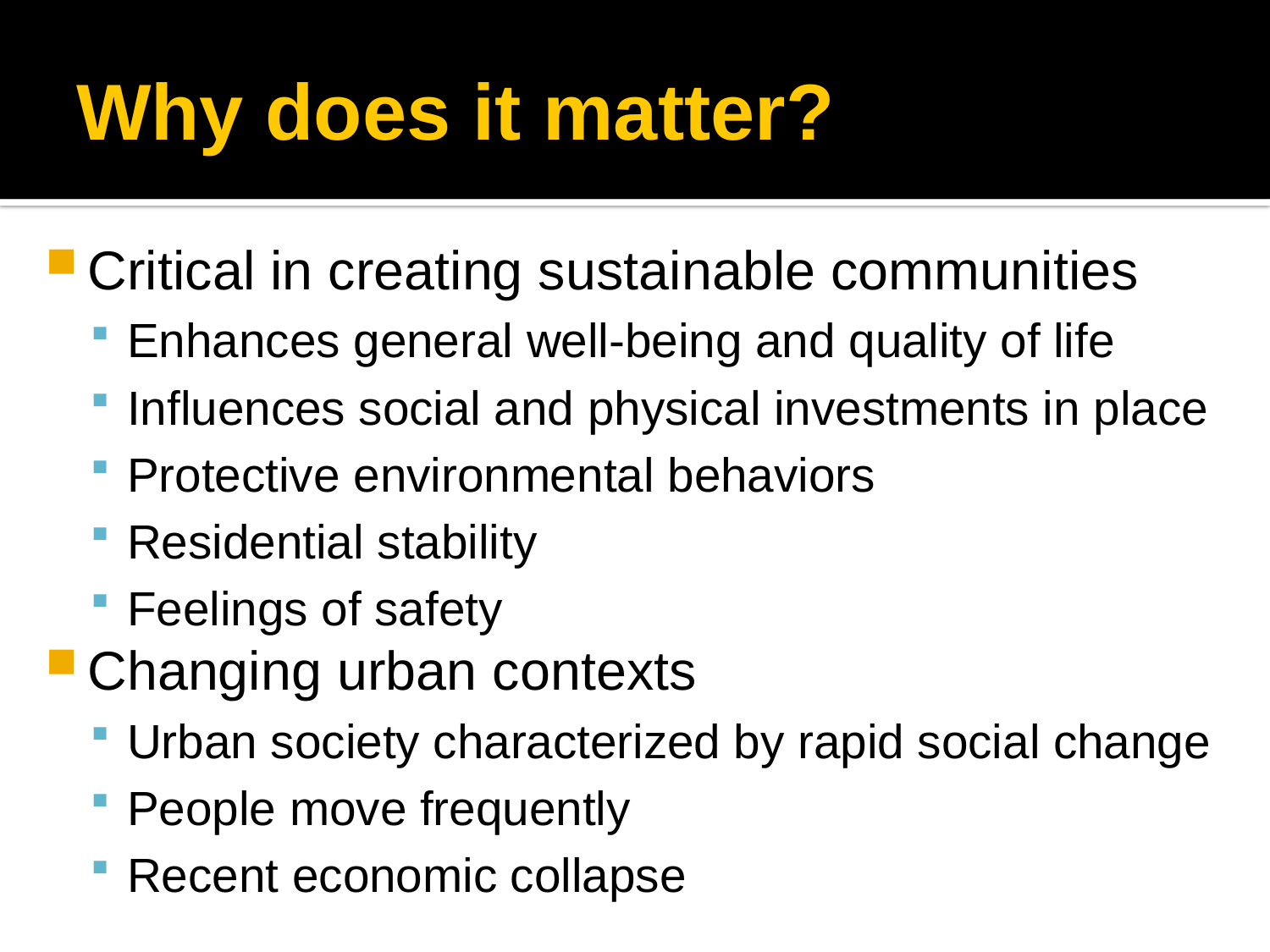

# Why does it matter?
Critical in creating sustainable communities
Enhances general well-being and quality of life
Influences social and physical investments in place
Protective environmental behaviors
Residential stability
Feelings of safety
Changing urban contexts
Urban society characterized by rapid social change
People move frequently
Recent economic collapse